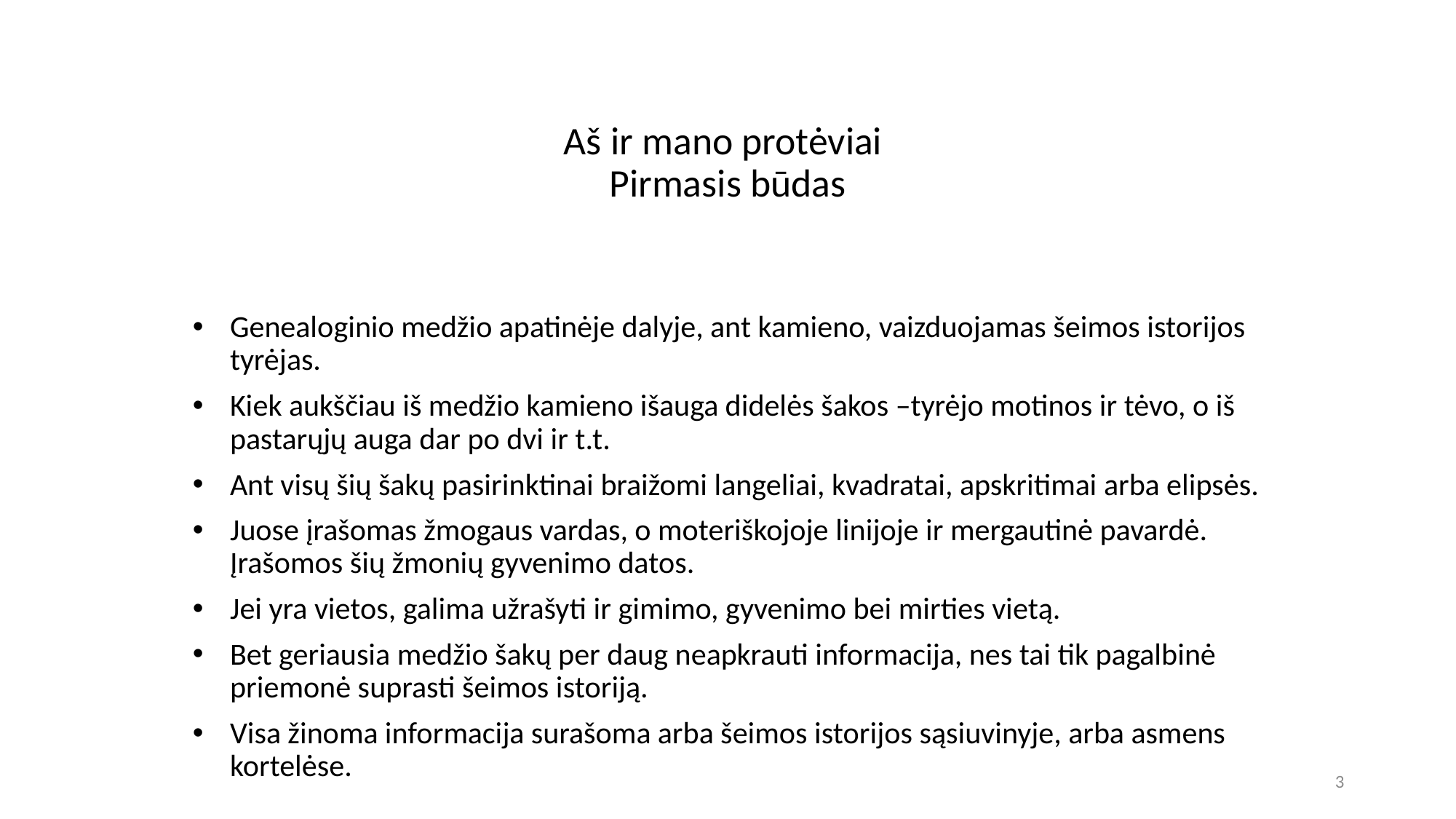

# Aš ir mano protėviai Pirmasis būdas

Genealoginio medžio apatinėje dalyje, ant kamieno, vaizduojamas šeimos istorijos tyrėjas.
Kiek aukščiau iš medžio kamieno išauga didelės šakos –tyrėjo motinos ir tėvo, o iš pastarųjų auga dar po dvi ir t.t.
Ant visų šių šakų pasirinktinai braižomi langeliai, kvadratai, apskritimai arba elipsės.
Juose įrašomas žmogaus vardas, o moteriškojoje linijoje ir mergautinė pavardė. Įrašomos šių žmonių gyvenimo datos.
Jei yra vietos, galima užrašyti ir gimimo, gyvenimo bei mirties vietą.
Bet geriausia medžio šakų per daug neapkrauti informacija, nes tai tik pagalbinė priemonė suprasti šeimos istoriją.
Visa žinoma informacija surašoma arba šeimos istorijos sąsiuvinyje, arba asmens kortelėse.

3